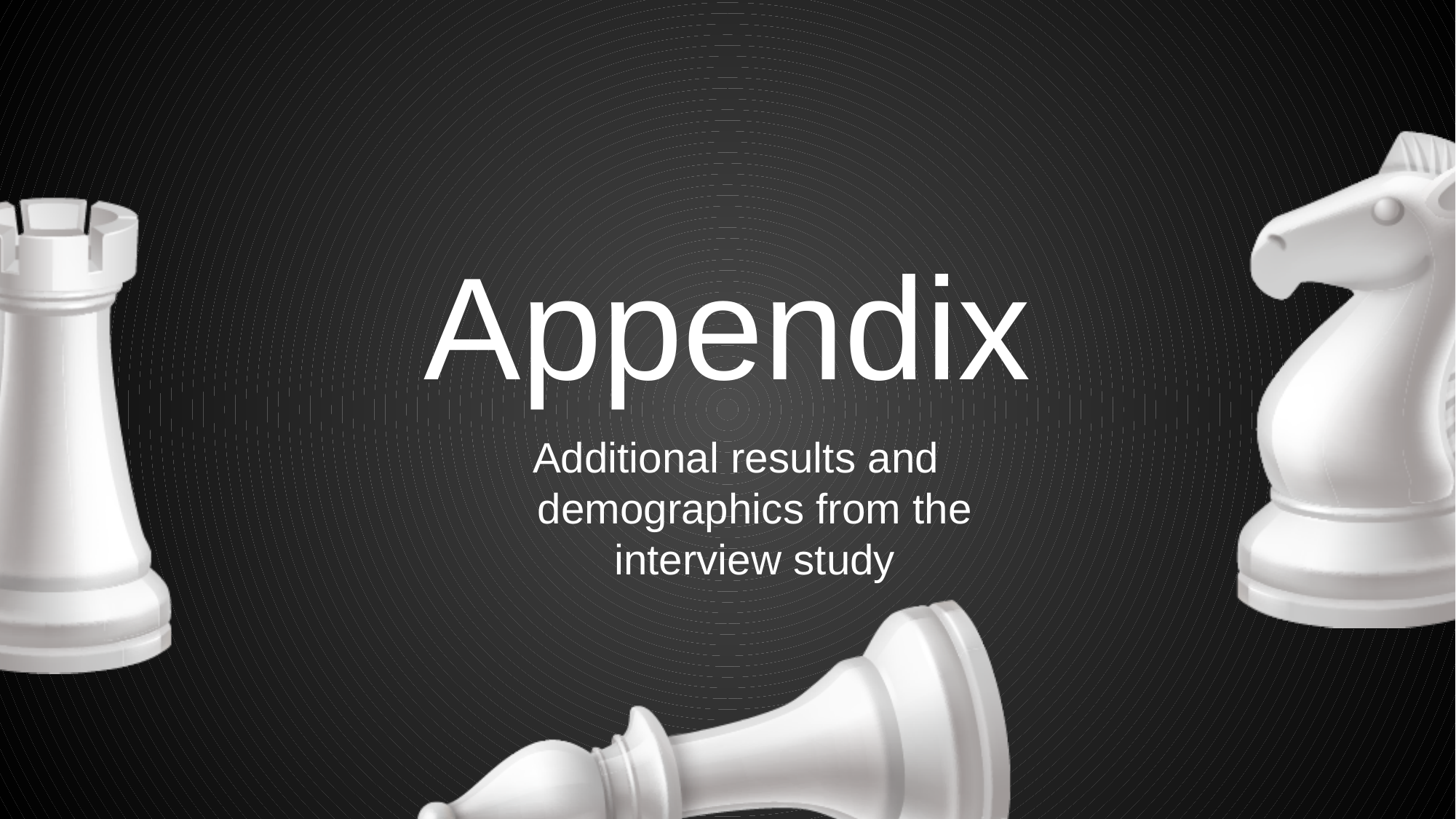

# Appendix
Additional results and demographics from the interview study